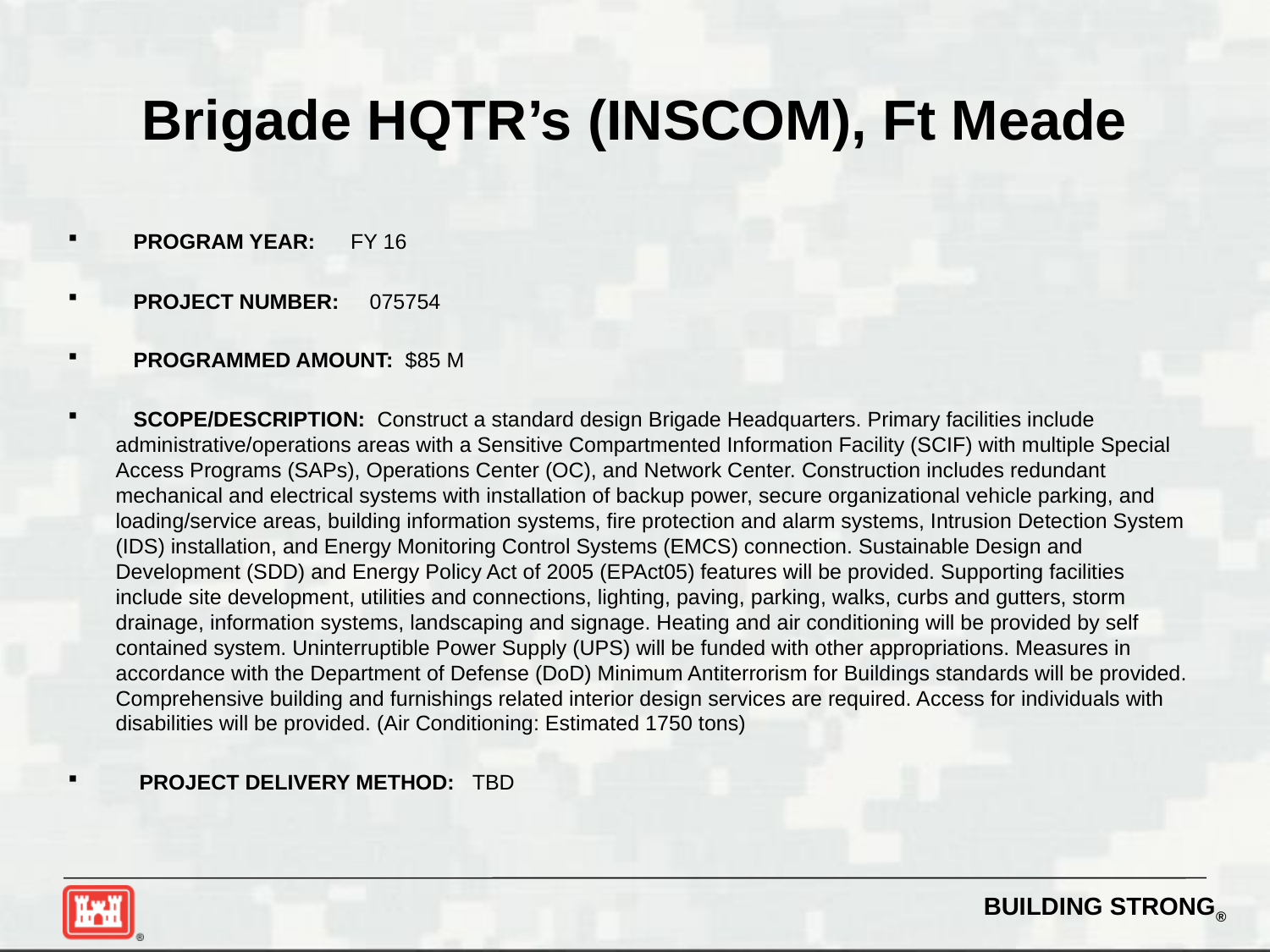

# Brigade HQTR’s (INSCOM), Ft Meade
   PROGRAM YEAR:      FY 16

   PROJECT NUMBER:	075754

   PROGRAMMED AMOUNT:  $85 M

   SCOPE/DESCRIPTION:  Construct a standard design Brigade Headquarters. Primary facilities include administrative/operations areas with a Sensitive Compartmented Information Facility (SCIF) with multiple Special Access Programs (SAPs), Operations Center (OC), and Network Center. Construction includes redundant mechanical and electrical systems with installation of backup power, secure organizational vehicle parking, and loading/service areas, building information systems, fire protection and alarm systems, Intrusion Detection System (IDS) installation, and Energy Monitoring Control Systems (EMCS) connection. Sustainable Design and Development (SDD) and Energy Policy Act of 2005 (EPAct05) features will be provided. Supporting facilities include site development, utilities and connections, lighting, paving, parking, walks, curbs and gutters, storm drainage, information systems, landscaping and signage. Heating and air conditioning will be provided by self contained system. Uninterruptible Power Supply (UPS) will be funded with other appropriations. Measures in accordance with the Department of Defense (DoD) Minimum Antiterrorism for Buildings standards will be provided. Comprehensive building and furnishings related interior design services are required. Access for individuals with disabilities will be provided. (Air Conditioning: Estimated 1750 tons)

    PROJECT DELIVERY METHOD:   TBD